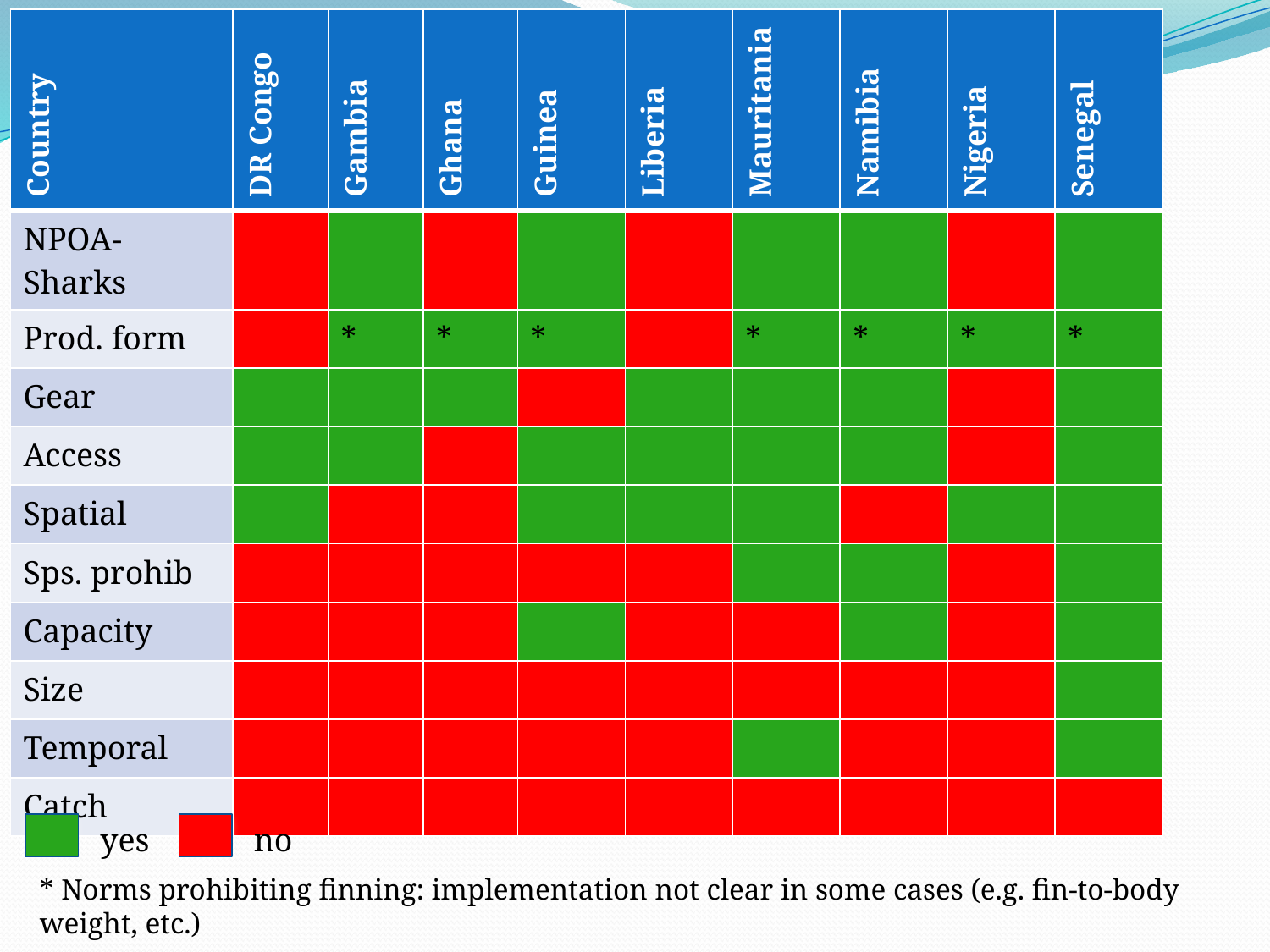

| Country | DR Congo | Gambia | Ghana | Guinea | Liberia | Mauritania | Namibia | Nigeria | Senegal |
| --- | --- | --- | --- | --- | --- | --- | --- | --- | --- |
| NPOA-Sharks |  |  |  |  |  |  |  |  |  |
| Prod. form |  | \* | \* | \* |  | \* | \* | \* | \* |
| Gear |  |  |  |  |  |  |  |  |  |
| Access |  |  |  |  |  |  |  |  |  |
| Spatial |  |  |  |  |  |  |  |  |  |
| Sps. prohib |  |  |  |  |  |  |  |  |  |
| Capacity |  |  |  |  |  |  |  |  |  |
| Size |  |  |  |  |  |  |  |  |  |
| Temporal |  |  |  |  |  |  |  |  |  |
| Catch |  |  |  |  |  |  |  |  |  |

yes

no
* Norms prohibiting finning: implementation not clear in some cases (e.g. fin-to-body weight, etc.)